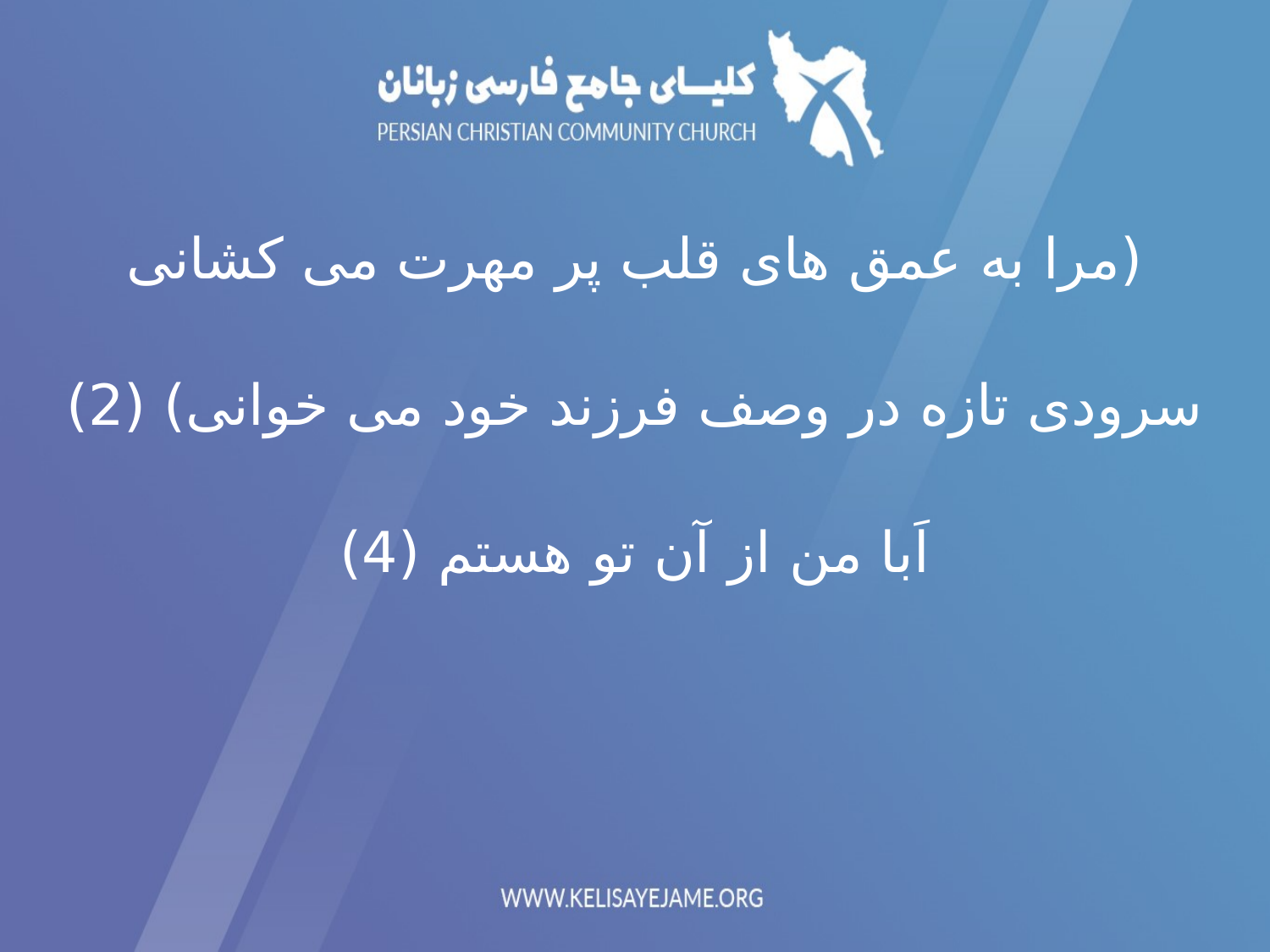

(مرا به عمق های قلب پر مهرت می کشانی
سرودی تازه در وصف فرزند خود می خوانی) (2)
اَبا من از آن تو هستم (4)